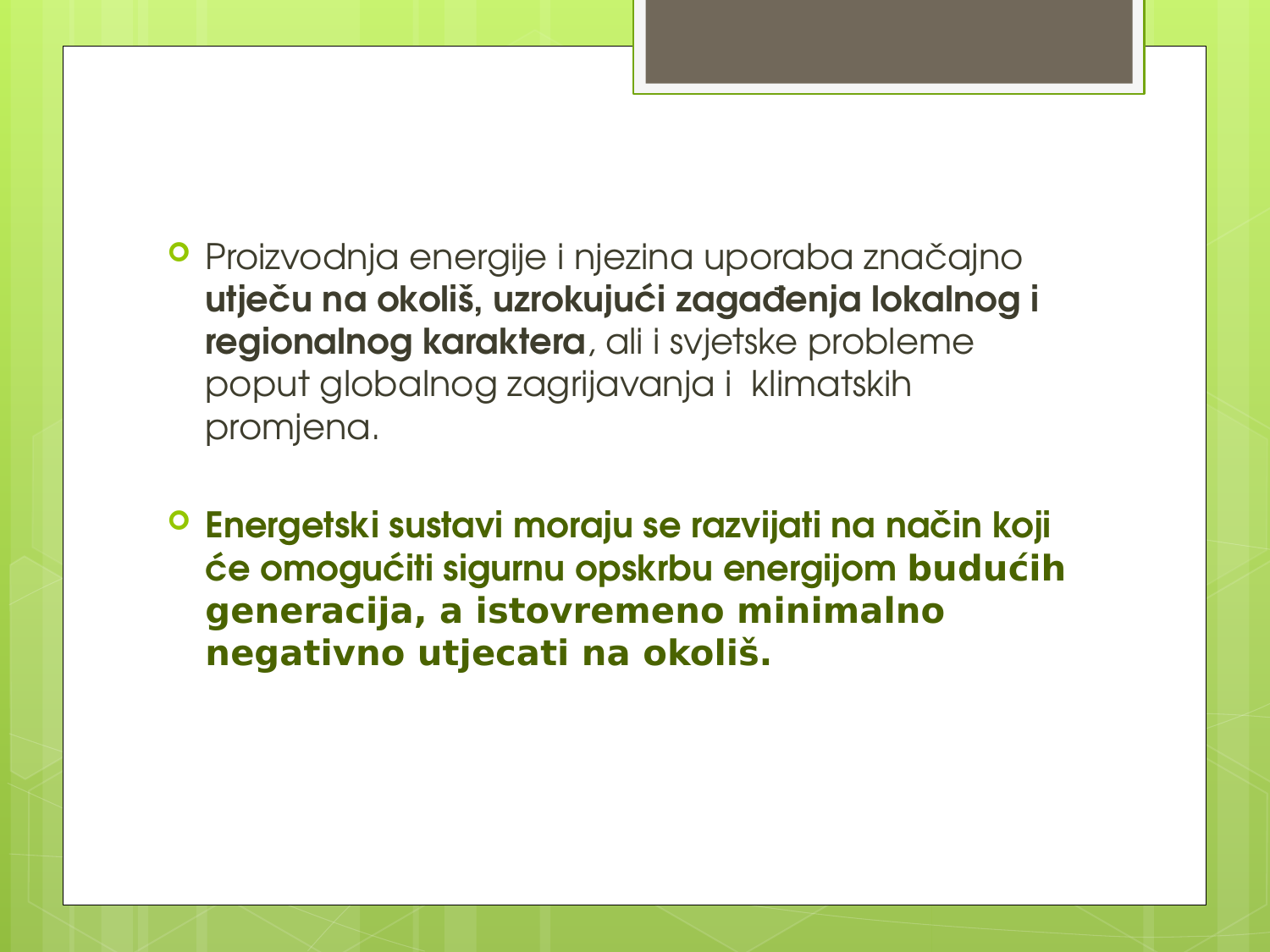

#
Proizvodnja energije i njezina uporaba značajno utječu na okoliš, uzrokujući zagađenja lokalnog i regionalnog karaktera, ali i svjetske probleme poput globalnog zagrijavanja i  klimatskih promjena.

Energetski sustavi moraju se razvijati na način koji će omogućiti sigurnu opskrbu energijom budućih generacija, a istovremeno minimalno negativno utjecati na okoliš.